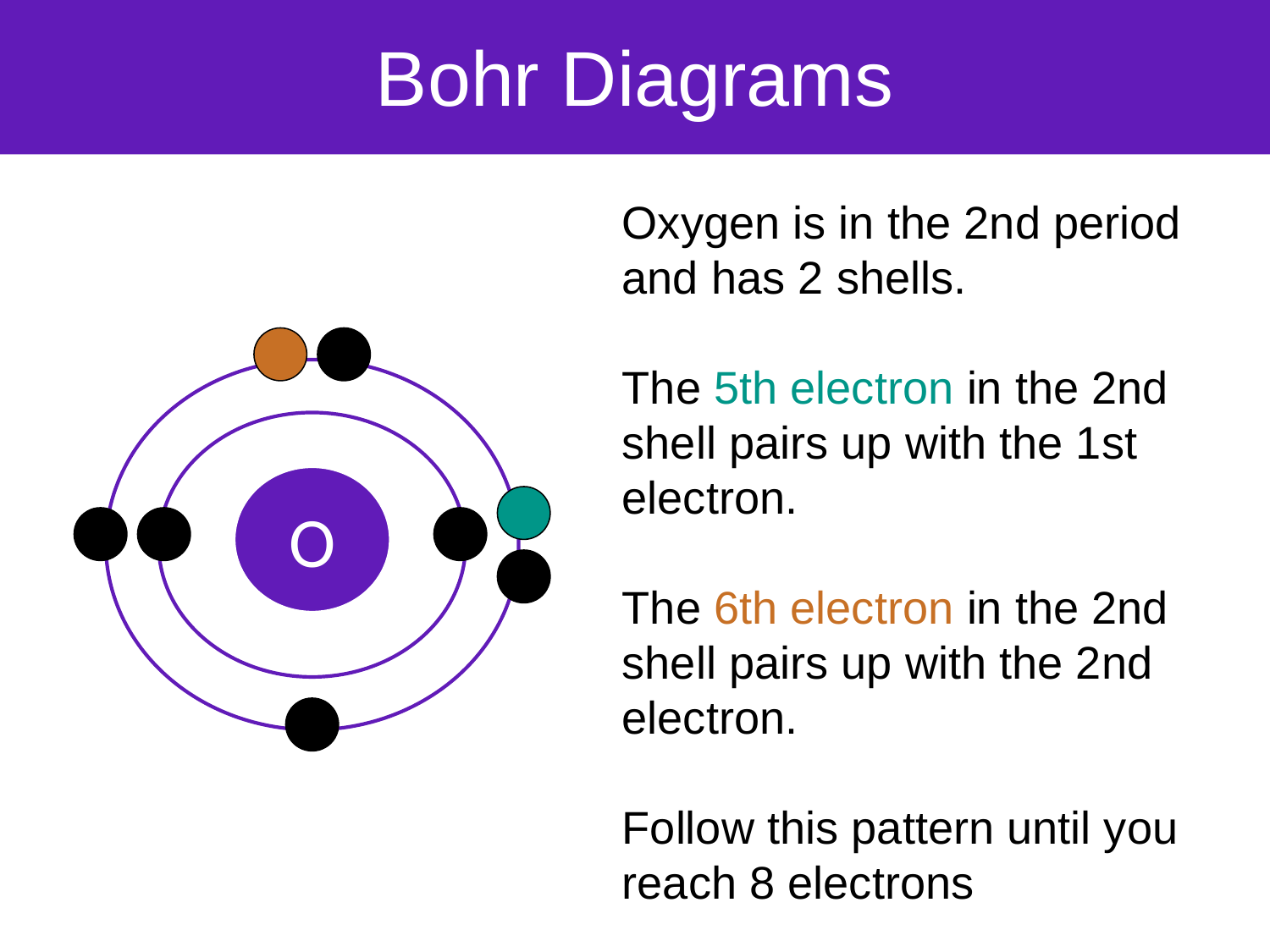

# Bohr Diagrams
Oxygen is in the 2nd period and has 2 shells.

The 5th electron in the 2nd shell pairs up with the 1st electron.

The 6th electron in the 2nd shell pairs up with the 2nd electron.

Follow this pattern until you reach 8 electrons

O